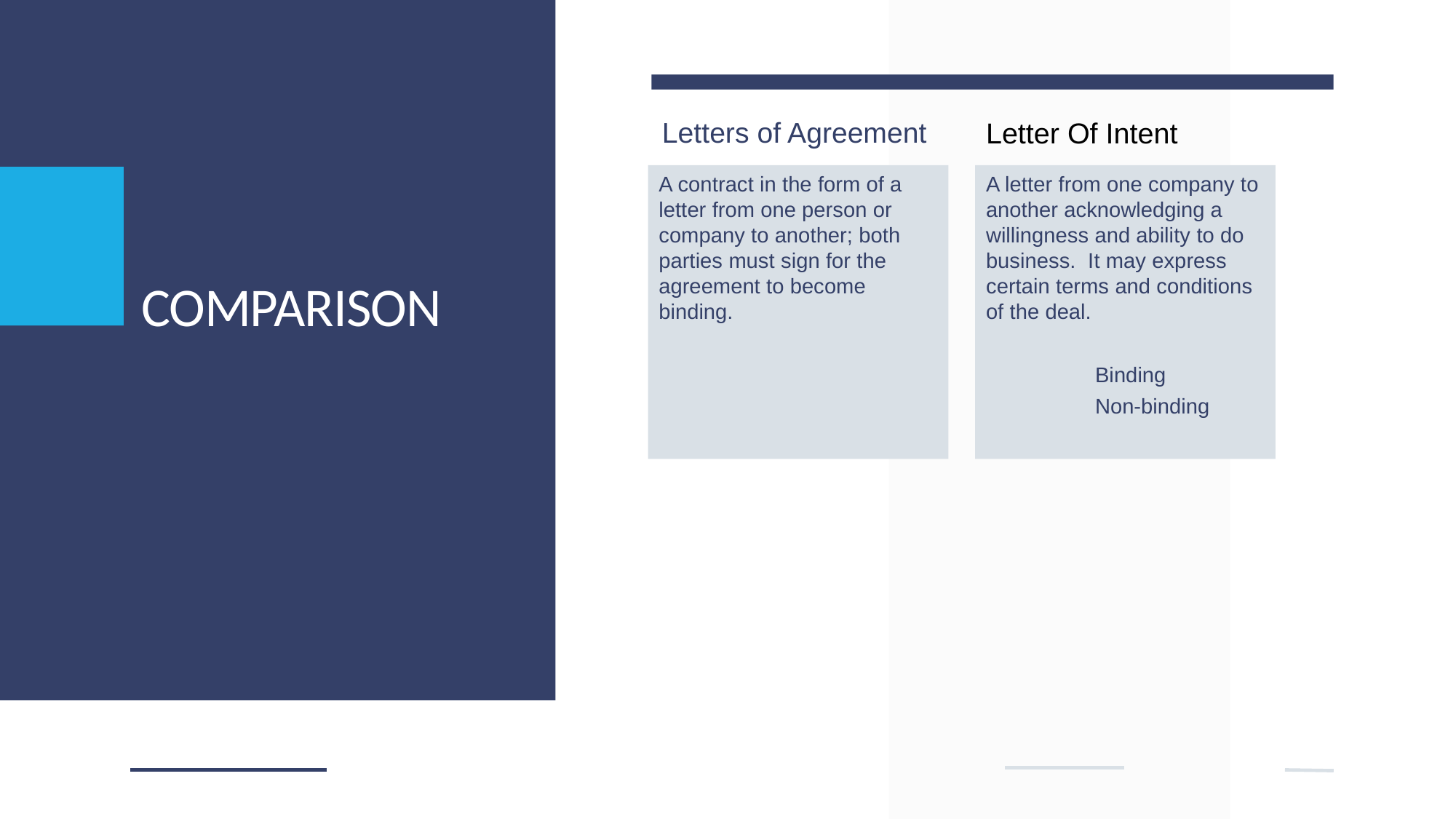

# COMPARISON
Letters of Agreement
Letter Of Intent
A contract in the form of a letter from one person or company to another; both parties must sign for the agreement to become binding.
A letter from one company to another acknowledging a willingness and ability to do business.  It may express certain terms and conditions of the deal.

	Binding
	Non-binding